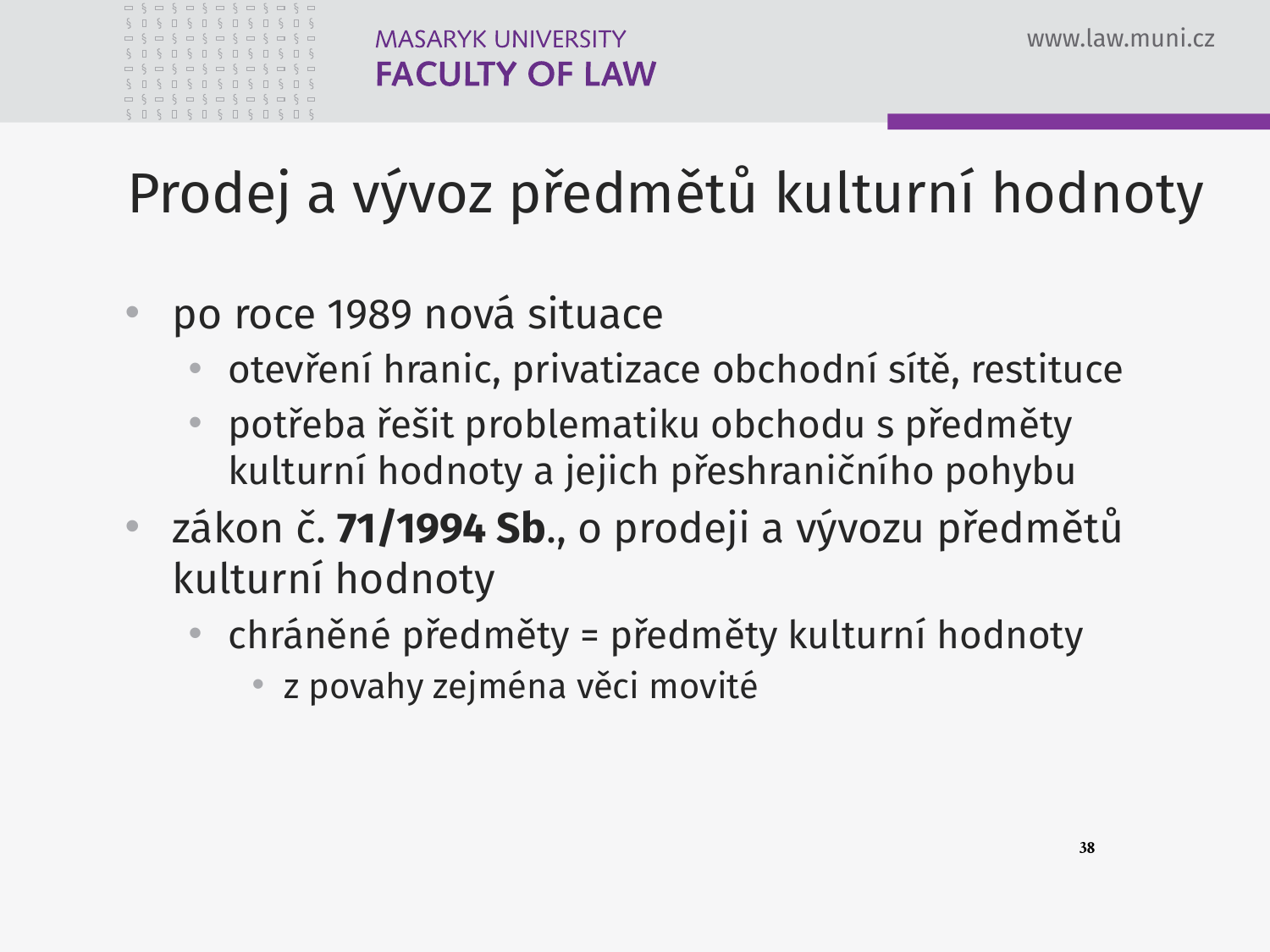

# Prodej a vývoz předmětů kulturní hodnoty
po roce 1989 nová situace
otevření hranic, privatizace obchodní sítě, restituce
potřeba řešit problematiku obchodu s předměty kulturní hodnoty a jejich přeshraničního pohybu
zákon č. 71/1994 Sb., o prodeji a vývozu předmětů kulturní hodnoty
chráněné předměty = předměty kulturní hodnoty
z povahy zejména věci movité

38